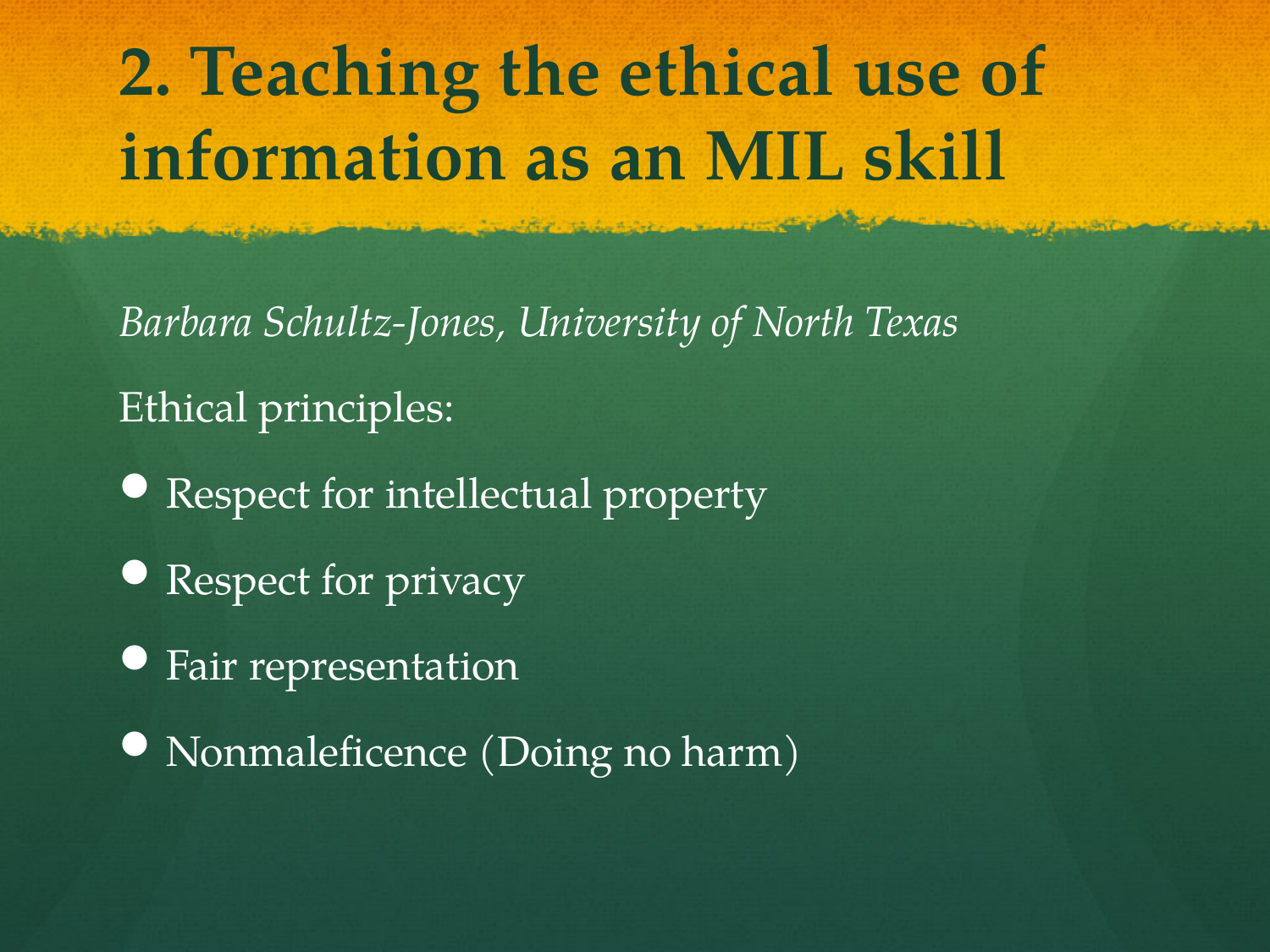

# 2. Teaching the ethical use of information as an MIL skill
Barbara Schultz-Jones, University of North Texas
Ethical principles:
Respect for intellectual property
Respect for privacy
Fair representation
Nonmaleficence (Doing no harm)